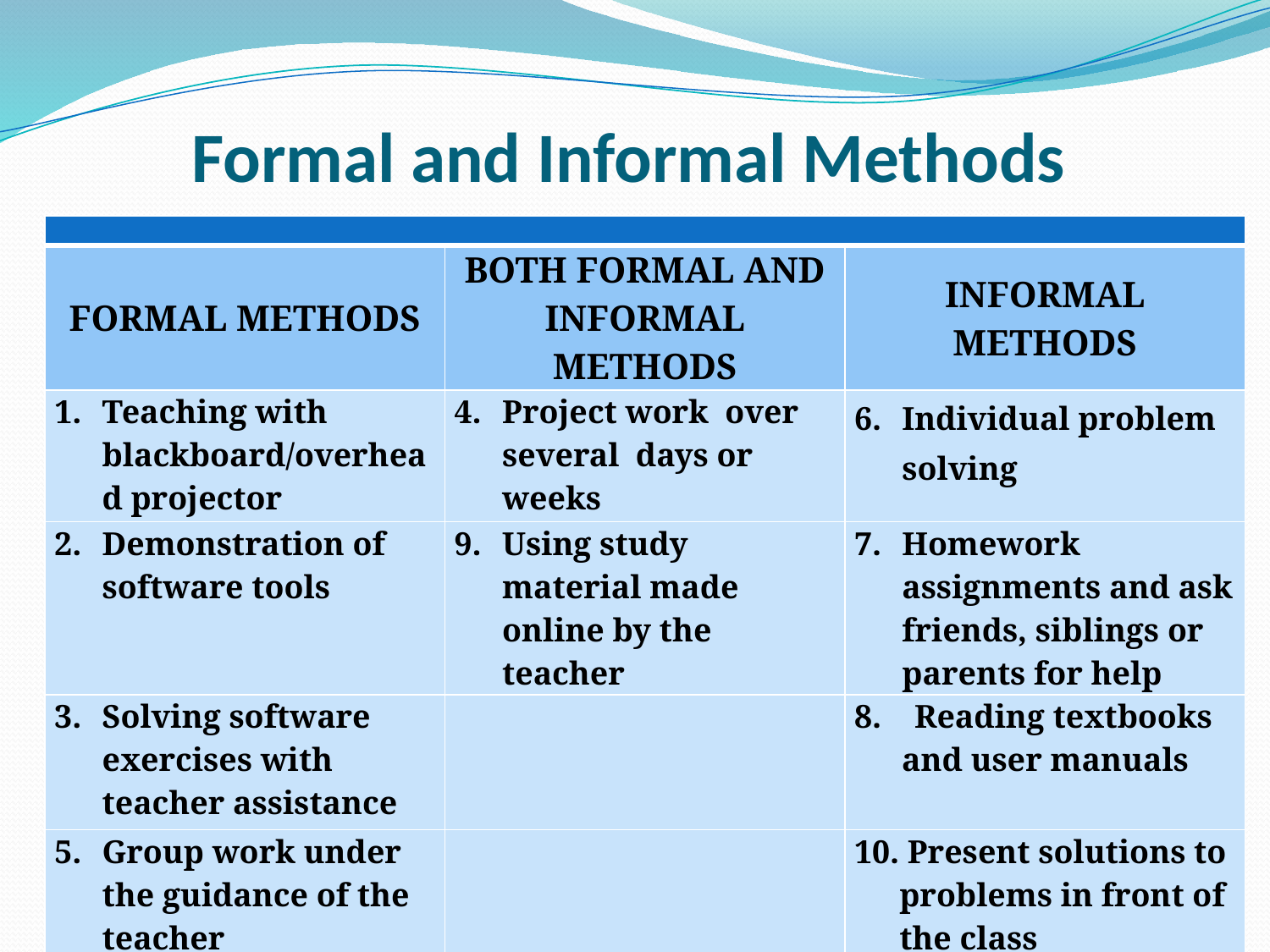

# Formal and Informal Methods
|  |  |  |
| --- | --- | --- |
| FORMAL METHODS | BOTH FORMAL AND INFORMAL METHODS | INFORMAL METHODS |
| Teaching with blackboard/overhead projector | Project work over several days or weeks | Individual problem solving |
| Demonstration of software tools | Using study material made online by the teacher | Homework assignments and ask friends, siblings or parents for help |
| Solving software exercises with teacher assistance |  | 8. Reading textbooks and user manuals |
| Group work under the guidance of the teacher |  | 10. Present solutions to problems in front of the class |

7